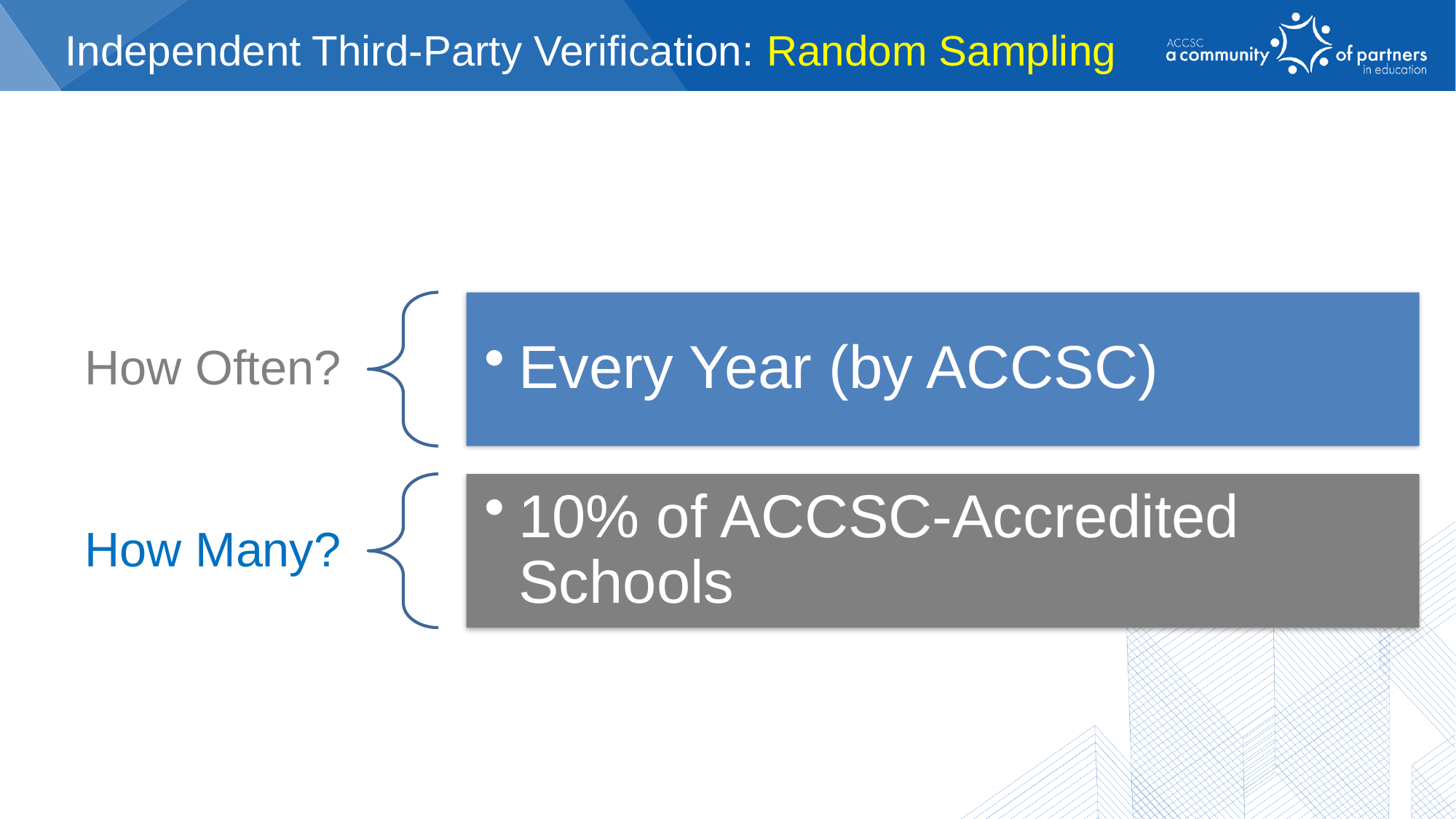

Independent Third-Party Verification: Random Sampling
How Often?
Every Year (by ACCSC)
How Many?
10% of ACCSC-Accredited Schools